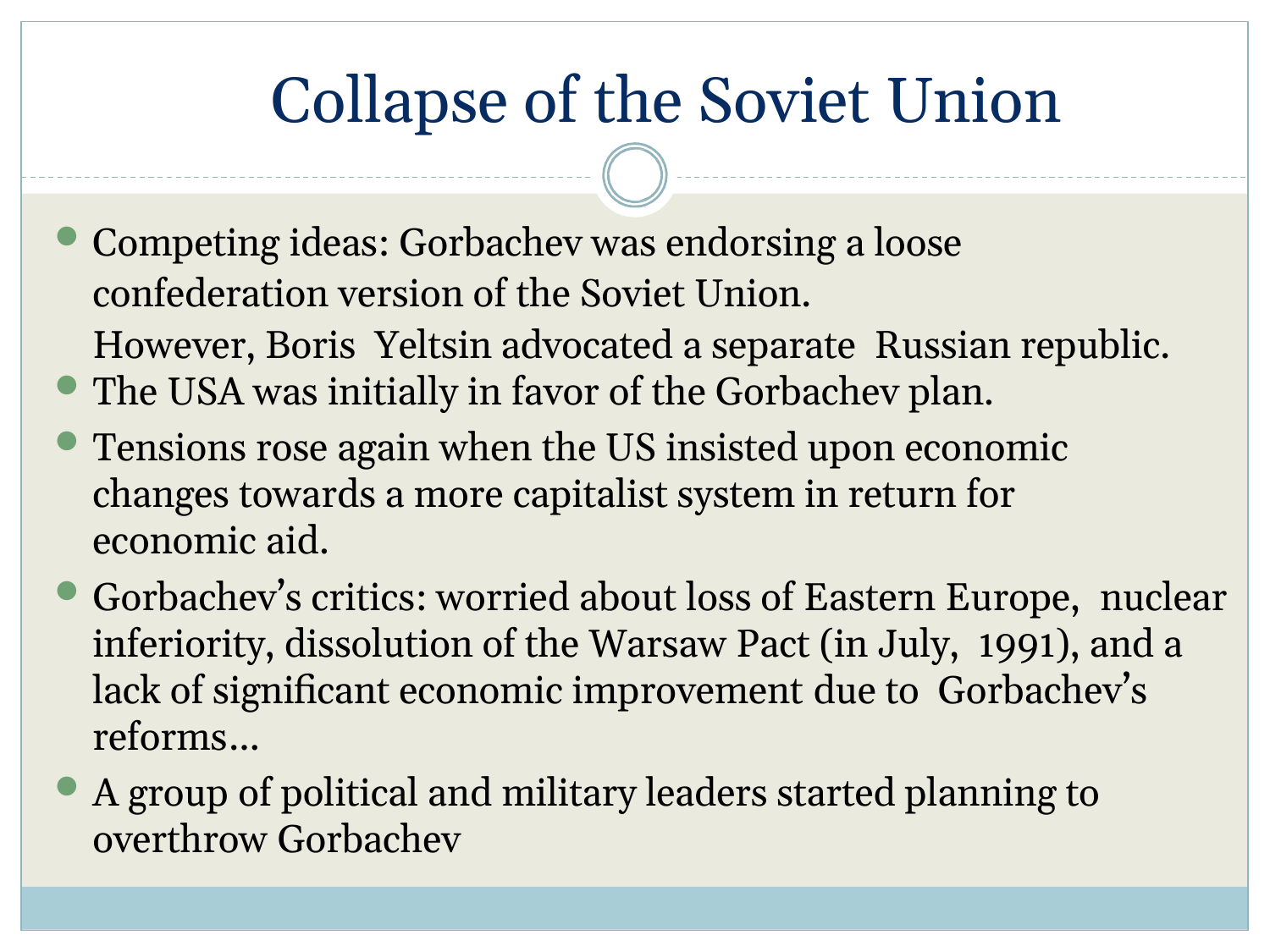

# Collapse of the Soviet Union
Competing ideas: Gorbachev was endorsing a loose
confederation version of the Soviet Union.
However, Boris  Yeltsin advocated a separate  Russian republic.
The USA was initially in favor of the Gorbachev plan.
Tensions rose again when the US insisted upon economic  changes towards a more capitalist system in return for  economic aid.
Gorbachev’s critics: worried about loss of Eastern Europe,  nuclear inferiority, dissolution of the Warsaw Pact (in July,  1991), and a lack of significant economic improvement due to  Gorbachev’s reforms…
A group of political and military leaders started planning to  overthrow Gorbachev